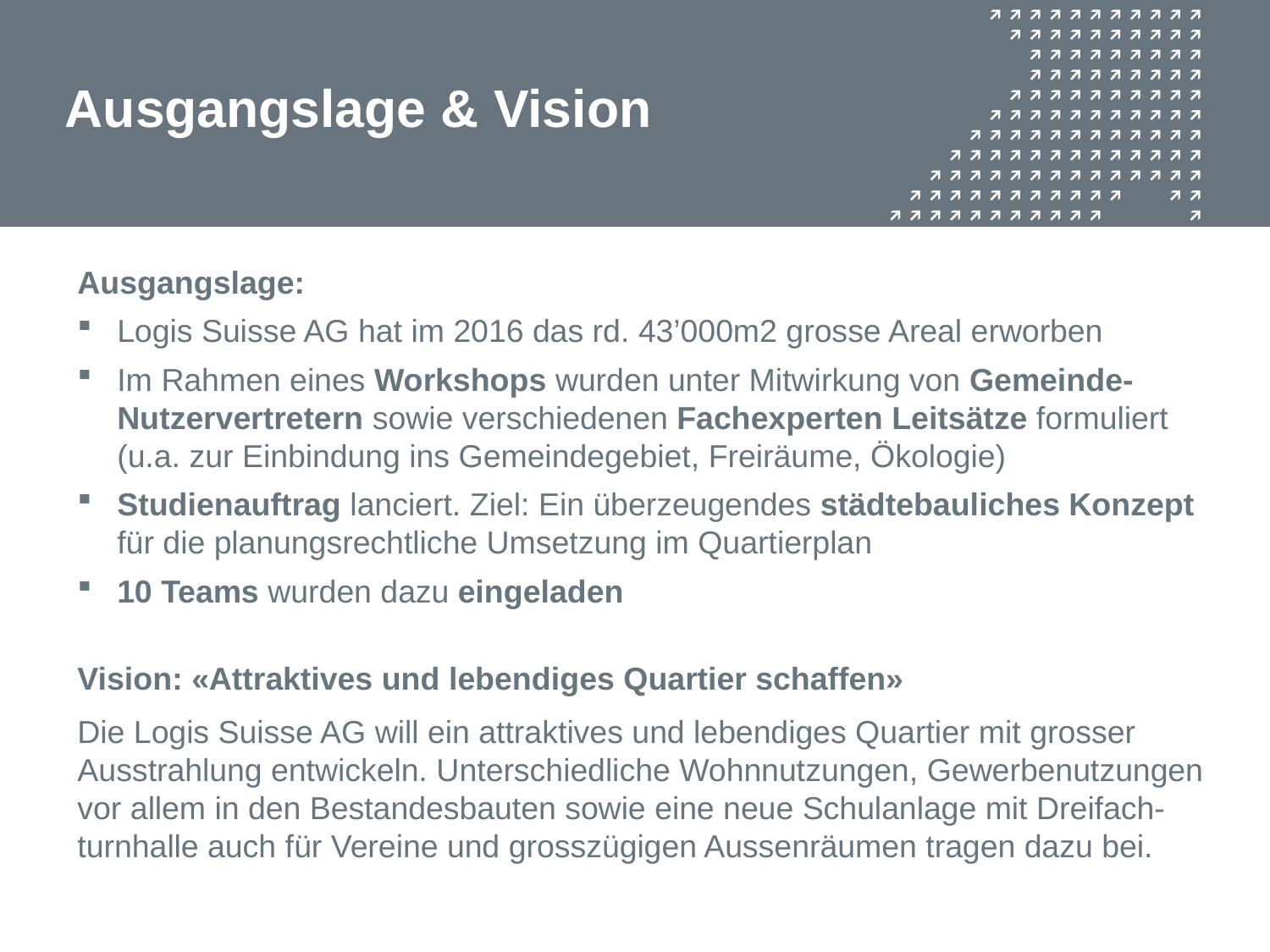

# Ausgangslage & Vision
Ausgangslage:
Logis Suisse AG hat im 2016 das rd. 43’000m2 grosse Areal erworben
Im Rahmen eines Workshops wurden unter Mitwirkung von Gemeinde- Nutzervertretern sowie verschiedenen Fachexperten Leitsätze formuliert (u.a. zur Einbindung ins Gemeindegebiet, Freiräume, Ökologie)
Studienauftrag lanciert. Ziel: Ein überzeugendes städtebauliches Konzept für die planungsrechtliche Umsetzung im Quartierplan
10 Teams wurden dazu eingeladen

Vision: «Attraktives und lebendiges Quartier schaffen»

Die Logis Suisse AG will ein attraktives und lebendiges Quartier mit grosser Ausstrahlung entwickeln. Unterschiedliche Wohnnutzungen, Gewerbenutzungen vor allem in den Bestandesbauten sowie eine neue Schulanlage mit Dreifach-turnhalle auch für Vereine und grosszügigen Aussenräumen tragen dazu bei.